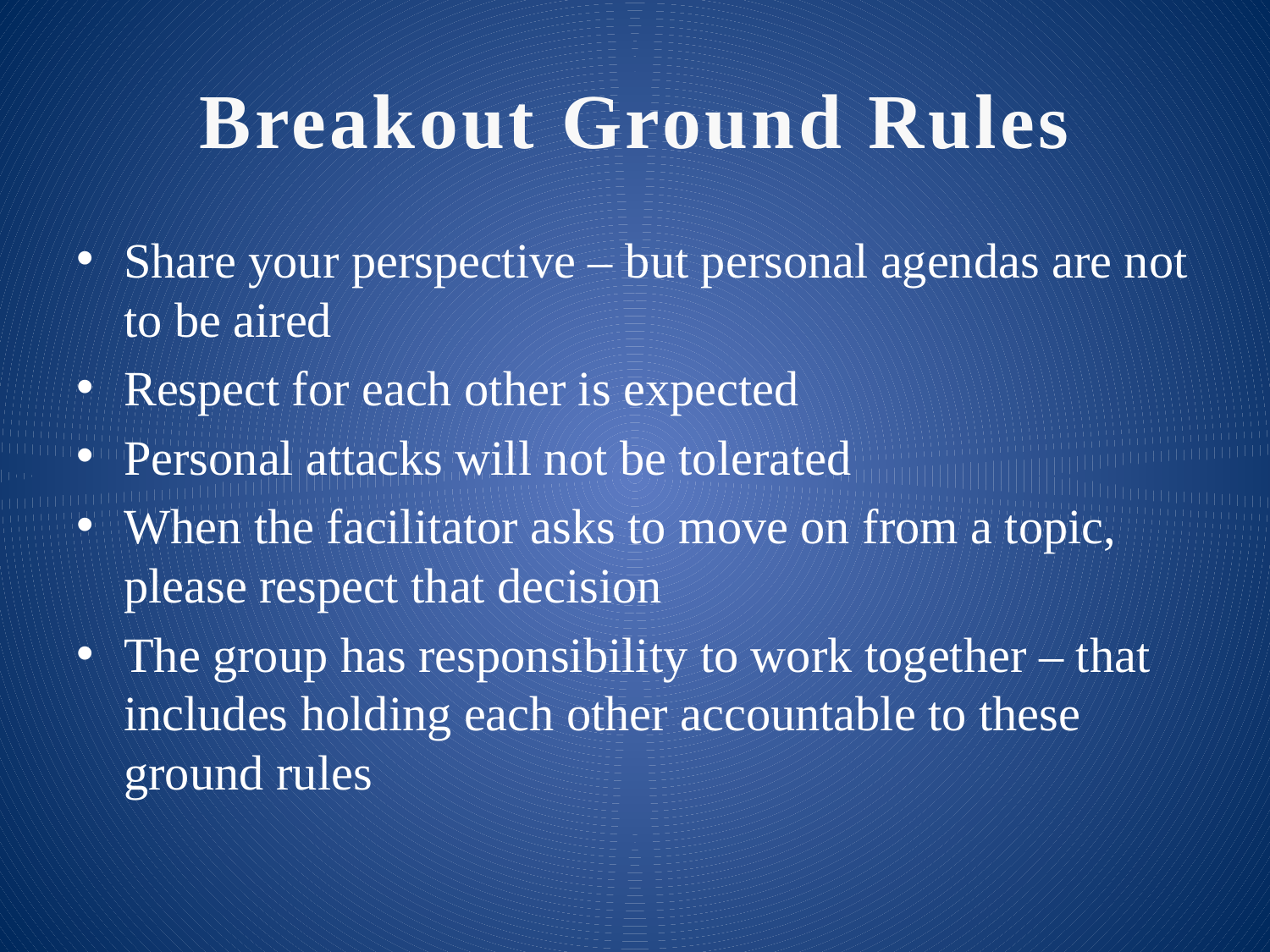

# Breakout Ground Rules
Share your perspective – but personal agendas are not to be aired
Respect for each other is expected
Personal attacks will not be tolerated
When the facilitator asks to move on from a topic, please respect that decision
The group has responsibility to work together – that includes holding each other accountable to these ground rules